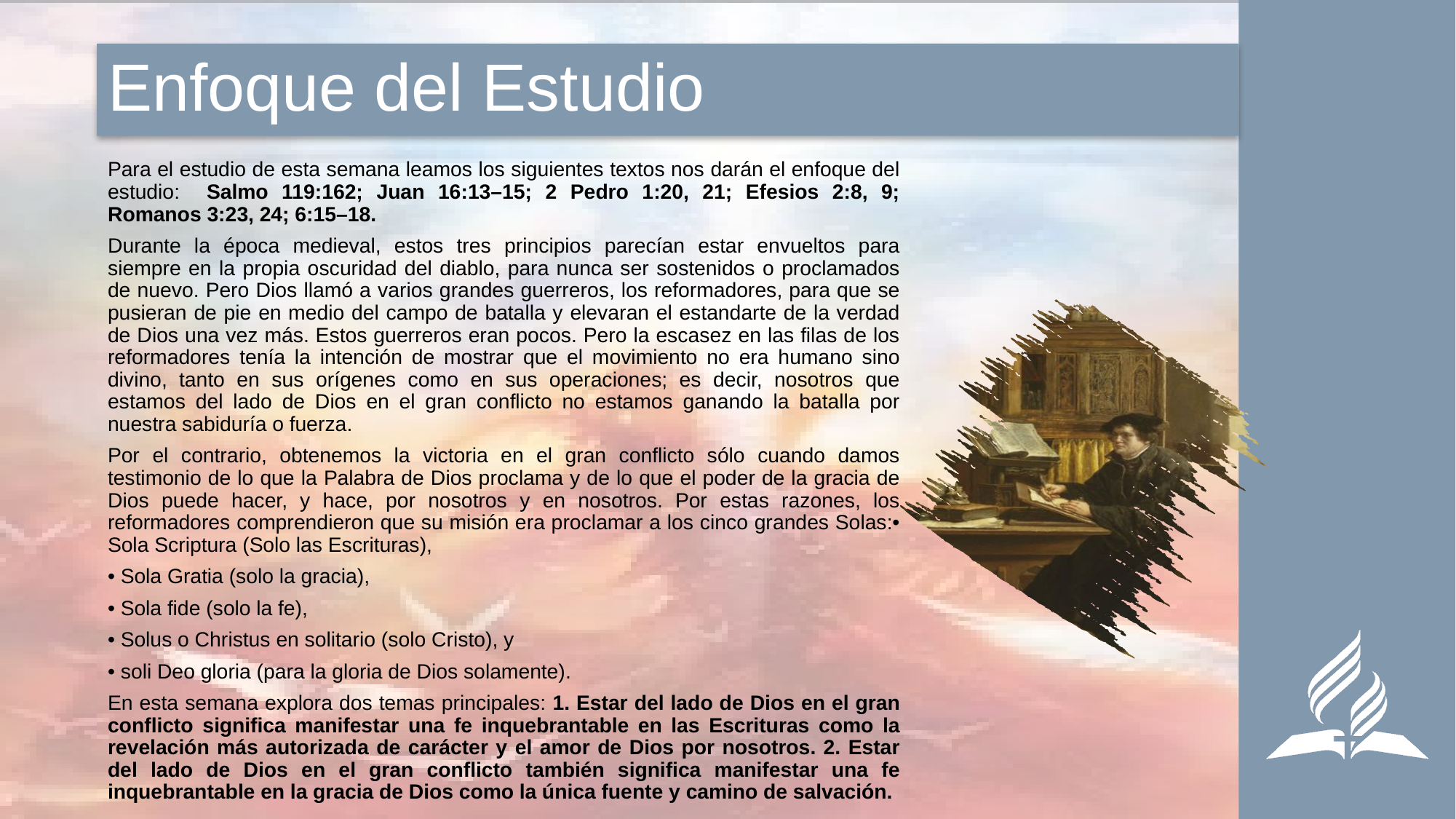

# Enfoque del Estudio
Para el estudio de esta semana leamos los siguientes textos nos darán el enfoque del estudio:  Salmo 119:162; Juan 16:13–15; 2 Pedro 1:20, 21; Efesios 2:8, 9; Romanos 3:23, 24; 6:15–18.
Durante la época medieval, estos tres principios parecían estar envueltos para siempre en la propia oscuridad del diablo, para nunca ser sostenidos o proclamados de nuevo. Pero Dios llamó a varios grandes guerreros, los reformadores, para que se pusieran de pie en medio del campo de batalla y elevaran el estandarte de la verdad de Dios una vez más. Estos guerreros eran pocos. Pero la escasez en las filas de los reformadores tenía la intención de mostrar que el movimiento no era humano sino divino, tanto en sus orígenes como en sus operaciones; es decir, nosotros que estamos del lado de Dios en el gran conflicto no estamos ganando la batalla por nuestra sabiduría o fuerza.
Por el contrario, obtenemos la victoria en el gran conflicto sólo cuando damos testimonio de lo que la Palabra de Dios proclama y de lo que el poder de la gracia de Dios puede hacer, y hace, por nosotros y en nosotros. Por estas razones, los reformadores comprendieron que su misión era proclamar a los cinco grandes Solas:• Sola Scriptura (Solo las Escrituras),
• Sola Gratia (solo la gracia),
• Sola fide (solo la fe),
• Solus o Christus en solitario (solo Cristo), y
• soli Deo gloria (para la gloria de Dios solamente).
En esta semana explora dos temas principales: 1. Estar del lado de Dios en el gran conflicto significa manifestar una fe inquebrantable en las Escrituras como la revelación más autorizada de carácter y el amor de Dios por nosotros. 2. Estar del lado de Dios en el gran conflicto también significa manifestar una fe inquebrantable en la gracia de Dios como la única fuente y camino de salvación.